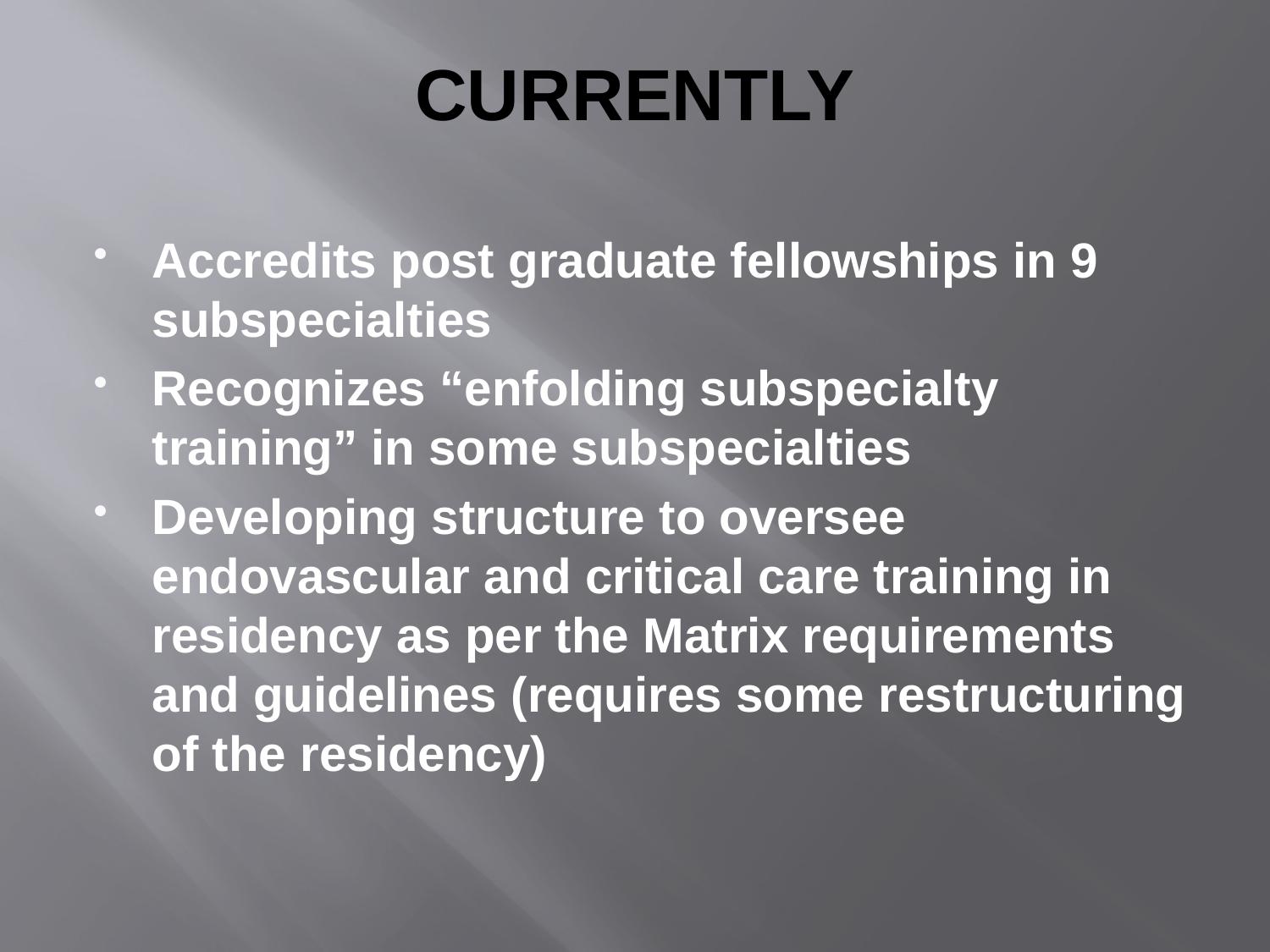

# CURRENTLY
Accredits post graduate fellowships in 9 subspecialties
Recognizes “enfolding subspecialty training” in some subspecialties
Developing structure to oversee endovascular and critical care training in residency as per the Matrix requirements and guidelines (requires some restructuring of the residency)